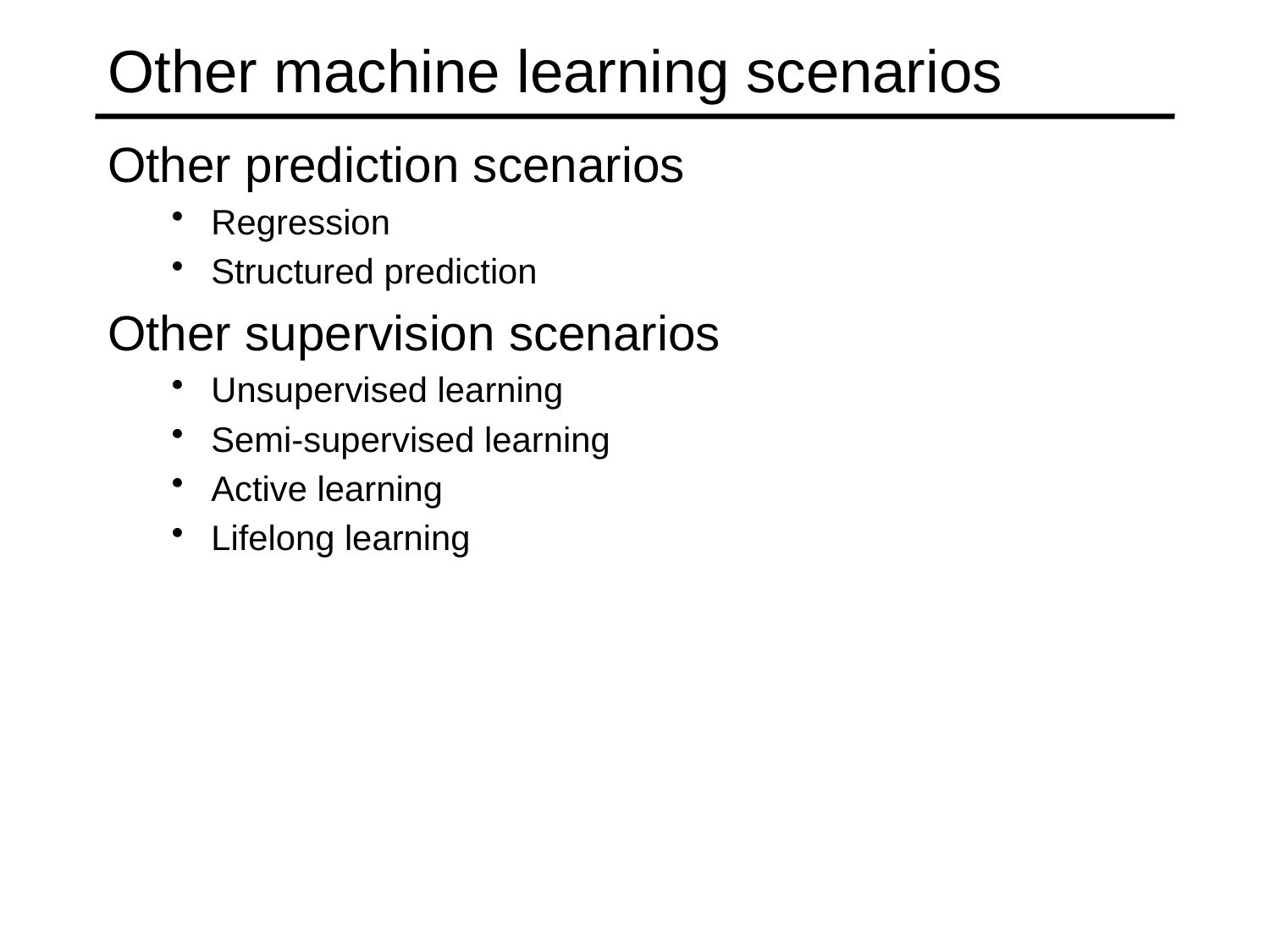

# Other machine learning scenarios
Other prediction scenarios
Regression
Structured prediction
Other supervision scenarios
Unsupervised learning
Semi-supervised learning
Active learning
Lifelong learning